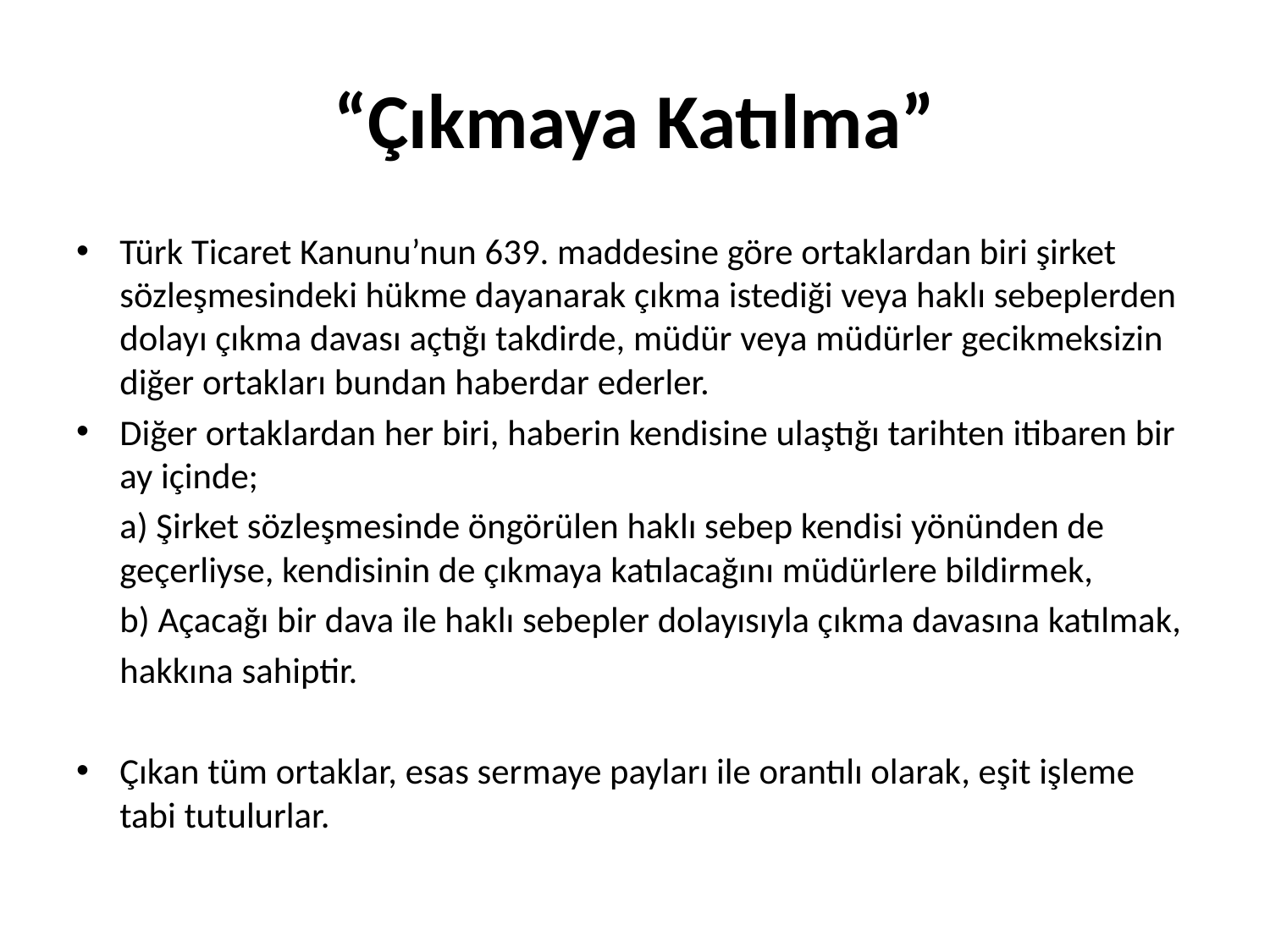

# “Çıkmaya Katılma”
Türk Ticaret Kanunu’nun 639. maddesine göre ortaklardan biri şirket sözleşmesindeki hükme dayanarak çıkma istediği veya haklı sebeplerden dolayı çıkma davası açtığı takdirde, müdür veya müdürler gecikmeksizin diğer ortakları bundan haberdar ederler.
Diğer ortaklardan her biri, haberin kendisine ulaştığı tarihten itibaren bir ay içinde;
		a) Şirket sözleşmesinde öngörülen haklı sebep kendisi yönünden de geçerliyse, kendisinin de çıkmaya katılacağını müdürlere bildirmek,
		b) Açacağı bir dava ile haklı sebepler dolayısıyla çıkma davasına katılmak,
	hakkına sahiptir.

Çıkan tüm ortaklar, esas sermaye payları ile orantılı olarak, eşit işleme tabi tutulurlar.